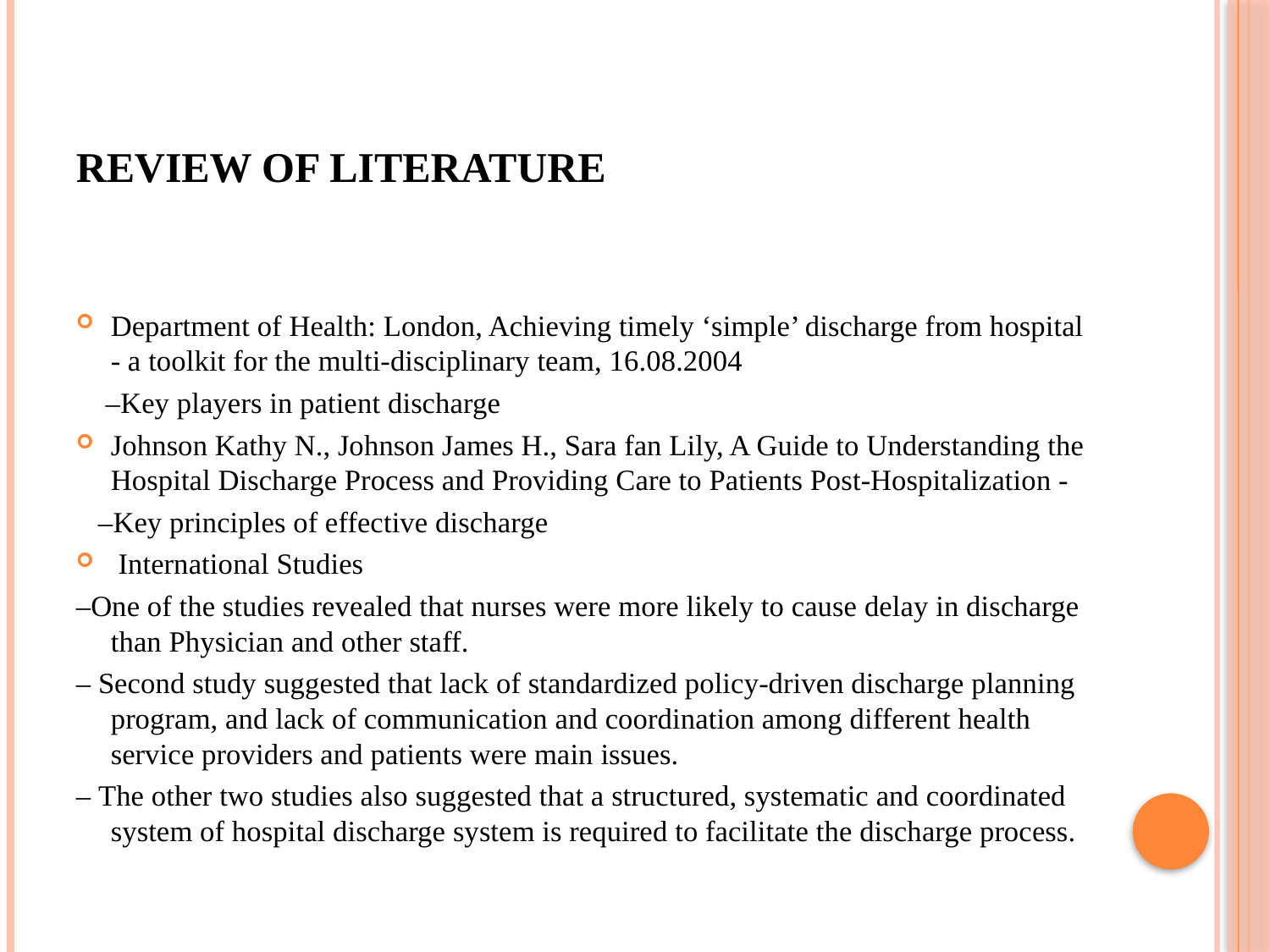

# REVIEW OF LITERATURE

Department of Health: London, Achieving timely ‘simple’ discharge from hospital - a toolkit for the multi-disciplinary team, 16.08.2004
    –Key players in patient discharge
Johnson Kathy N., Johnson James H., Sara fan Lily, A Guide to Understanding the Hospital Discharge Process and Providing Care to Patients Post-Hospitalization -
   –Key principles of effective discharge
 International Studies
–One of the studies revealed that nurses were more likely to cause delay in discharge than Physician and other staff.
– Second study suggested that lack of standardized policy-driven discharge planning program, and lack of communication and coordination among different health service providers and patients were main issues.
– The other two studies also suggested that a structured, systematic and coordinated system of hospital discharge system is required to facilitate the discharge process.